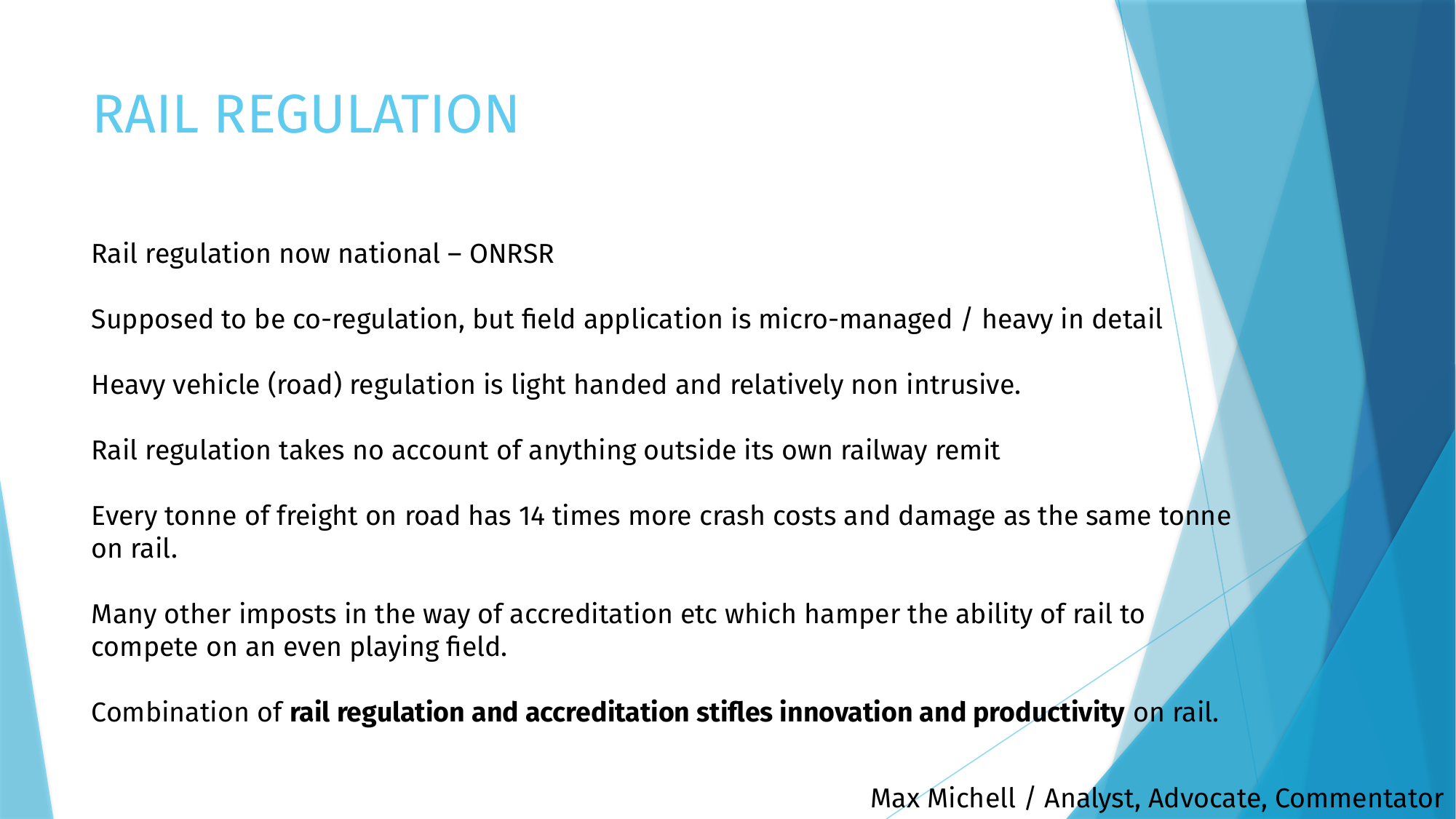

# RAIL REGULATION
Rail regulation now national – ONRSR
Supposed to be co-regulation, but field application is micro-managed / heavy in detail
Heavy vehicle (road) regulation is light handed and relatively non intrusive.
Rail regulation takes no account of anything outside its own railway remit
Every tonne of freight on road has 14 times more crash costs and damage as the same tonne on rail.
Many other imposts in the way of accreditation etc which hamper the ability of rail to compete on an even playing field.
Combination of rail regulation and accreditation stifles innovation and productivity on rail.
Max Michell / Analyst, Advocate, Commentator